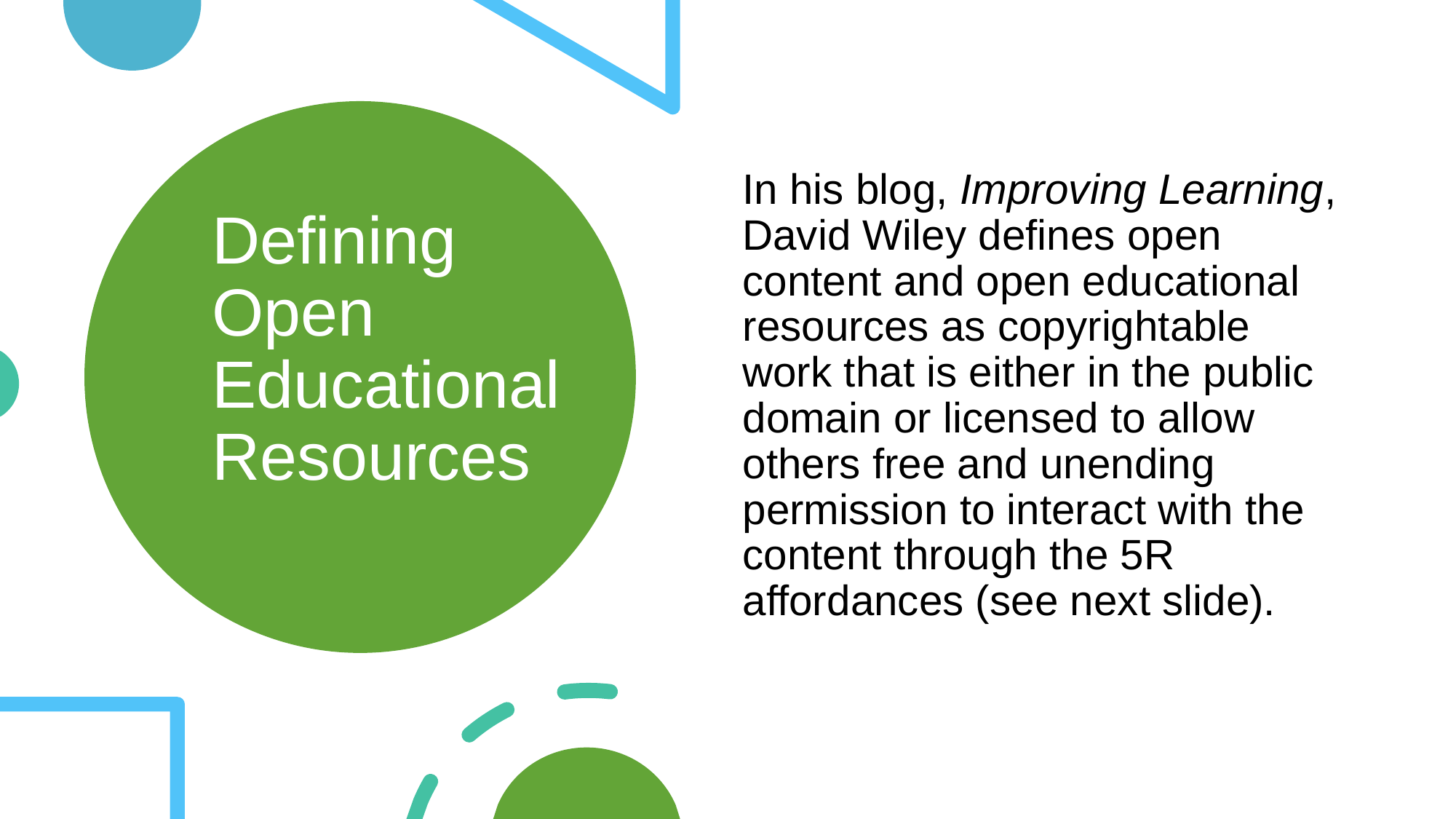

# Defining Open Educational Resources

In his blog, Improving Learning, David Wiley defines open content and open educational resources as copyrightable work that is either in the public domain or licensed to allow others free and unending permission to interact with the content through the 5R affordances (see next slide).